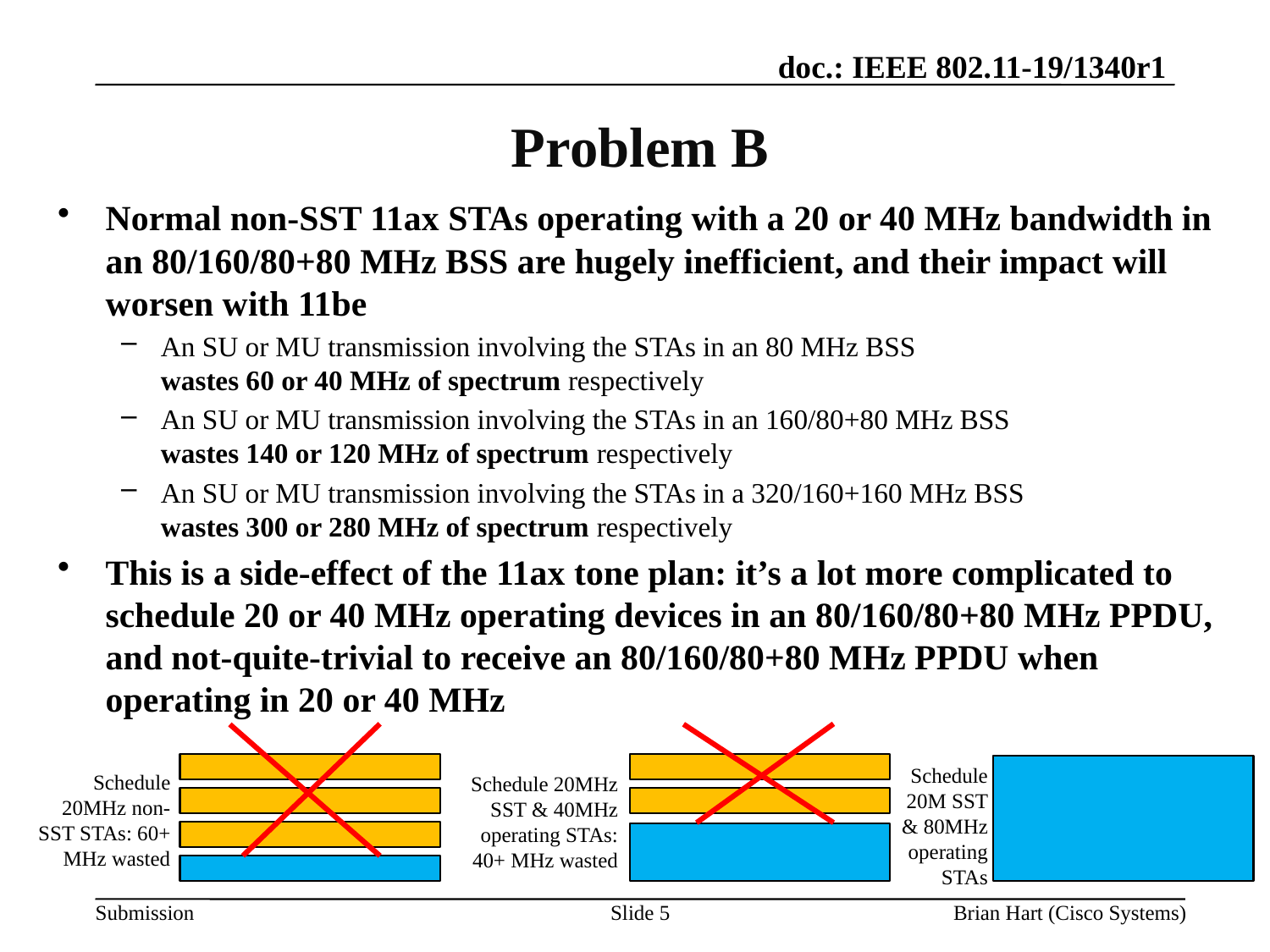

# Problem B
Normal non-SST 11ax STAs operating with a 20 or 40 MHz bandwidth in an 80/160/80+80 MHz BSS are hugely inefficient, and their impact will worsen with 11be
An SU or MU transmission involving the STAs in an 80 MHz BSS
wastes 60 or 40 MHz of spectrum respectively
An SU or MU transmission involving the STAs in an 160/80+80 MHz BSS
wastes 140 or 120 MHz of spectrum respectively
An SU or MU transmission involving the STAs in a 320/160+160 MHz BSS
wastes 300 or 280 MHz of spectrum respectively
This is a side-effect of the 11ax tone plan: it’s a lot more complicated to schedule 20 or 40 MHz operating devices in an 80/160/80+80 MHz PPDU, and not-quite-trivial to receive an 80/160/80+80 MHz PPDU when operating in 20 or 40 MHz

Schedule 20M SST & 80MHz operating STAs

Schedule 20MHz non-SST STAs: 60+ MHz wasted
Schedule 20MHz SST & 40MHz operating STAs: 40+ MHz wasted

Slide 5
Brian Hart (Cisco Systems)